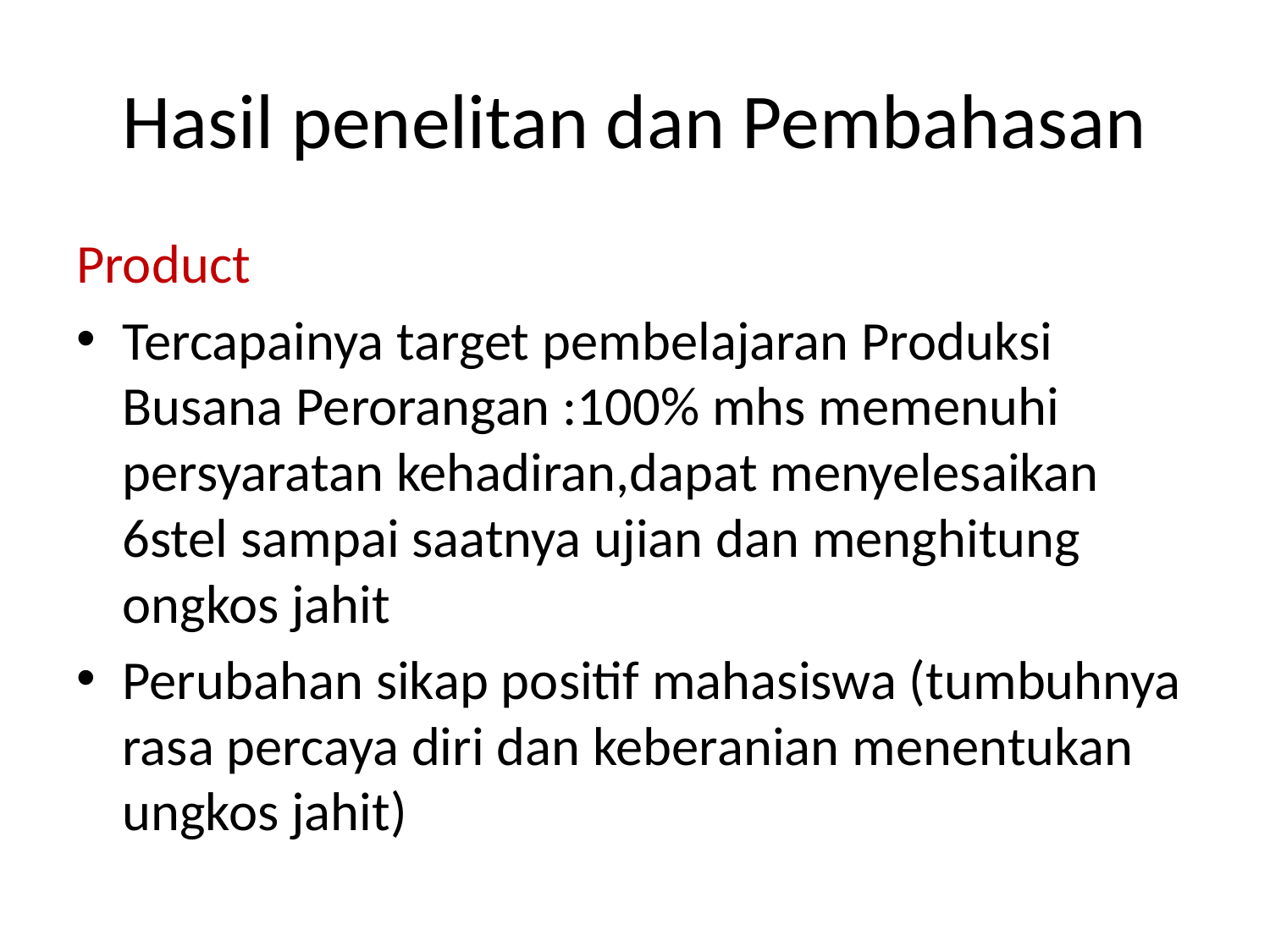

# Hasil penelitan dan Pembahasan
Product
Tercapainya target pembelajaran Produksi Busana Perorangan :100% mhs memenuhi persyaratan kehadiran,dapat menyelesaikan 6stel sampai saatnya ujian dan menghitung ongkos jahit
Perubahan sikap positif mahasiswa (tumbuhnya rasa percaya diri dan keberanian menentukan ungkos jahit)